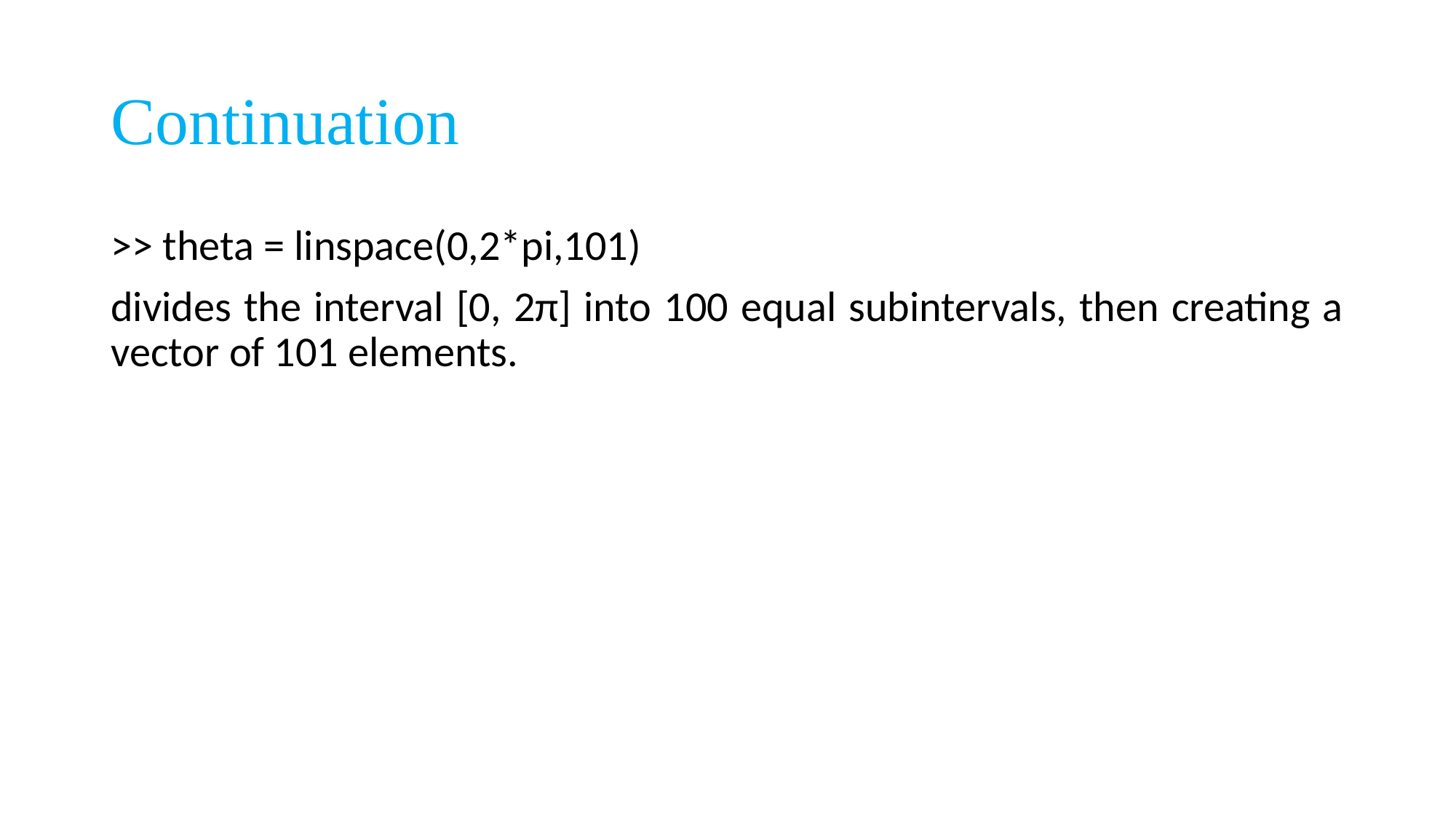

# Continuation
>> theta = linspace(0,2*pi,101)
divides the interval [0, 2π] into 100 equal subintervals, then creating a vector of 101 elements.